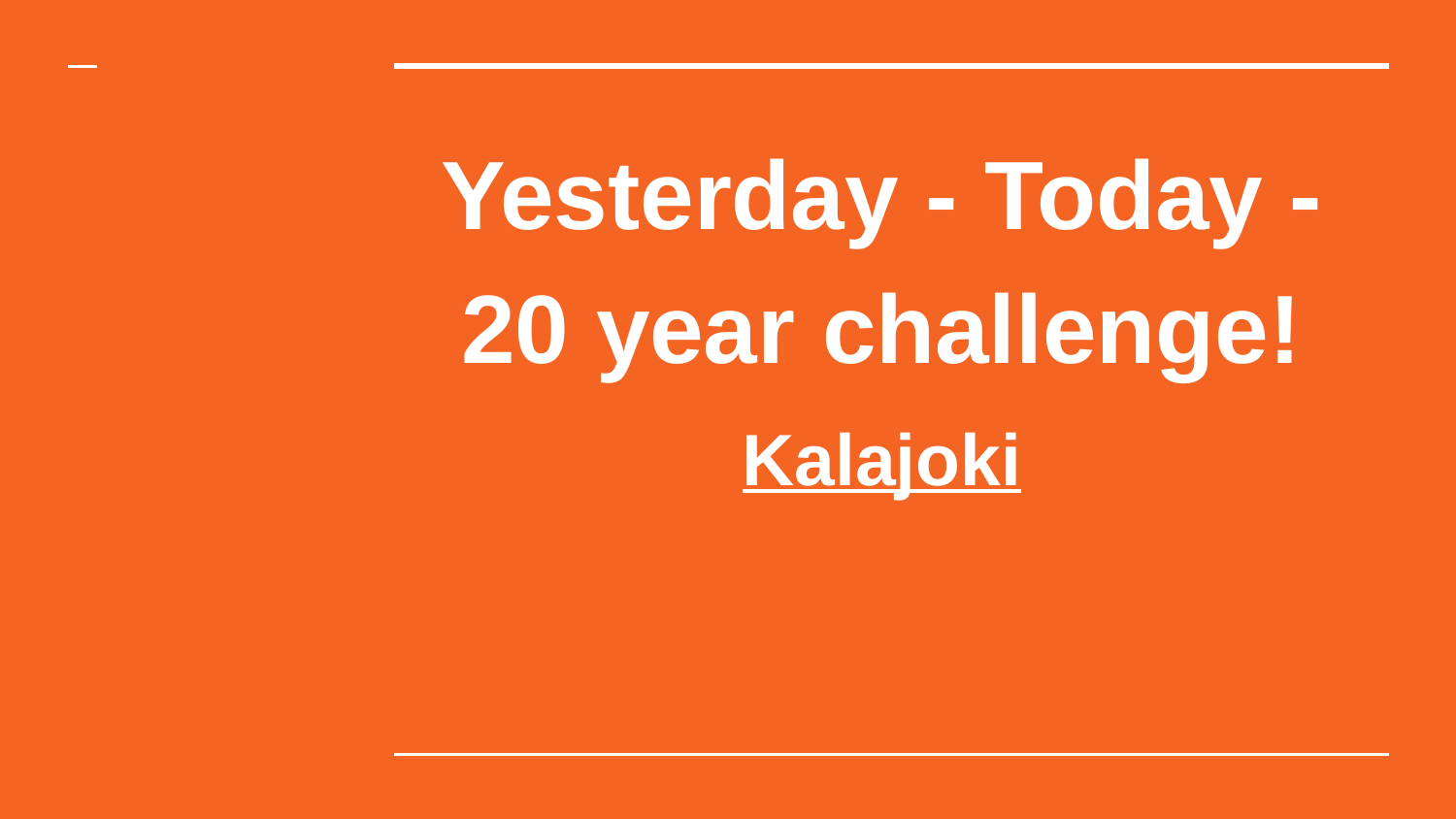

# Yesterday - Today - 20 year challenge!
Kalajoki